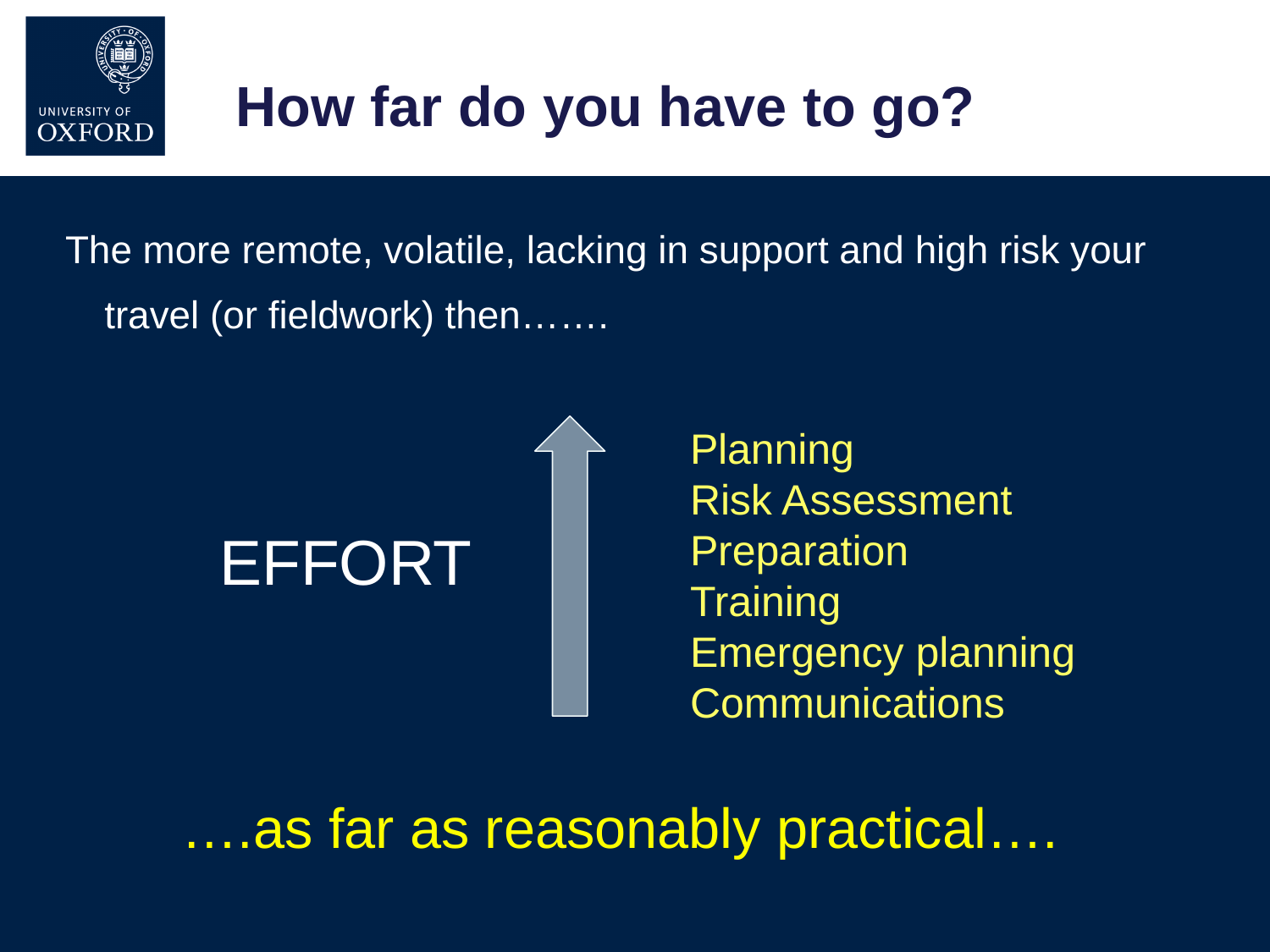

# How far do you have to go?
The more remote, volatile, lacking in support and high risk your travel (or fieldwork) then…….

Planning
Risk Assessment
Preparation
Training
Emergency planning
Communications
EFFORT
….as far as reasonably practical….